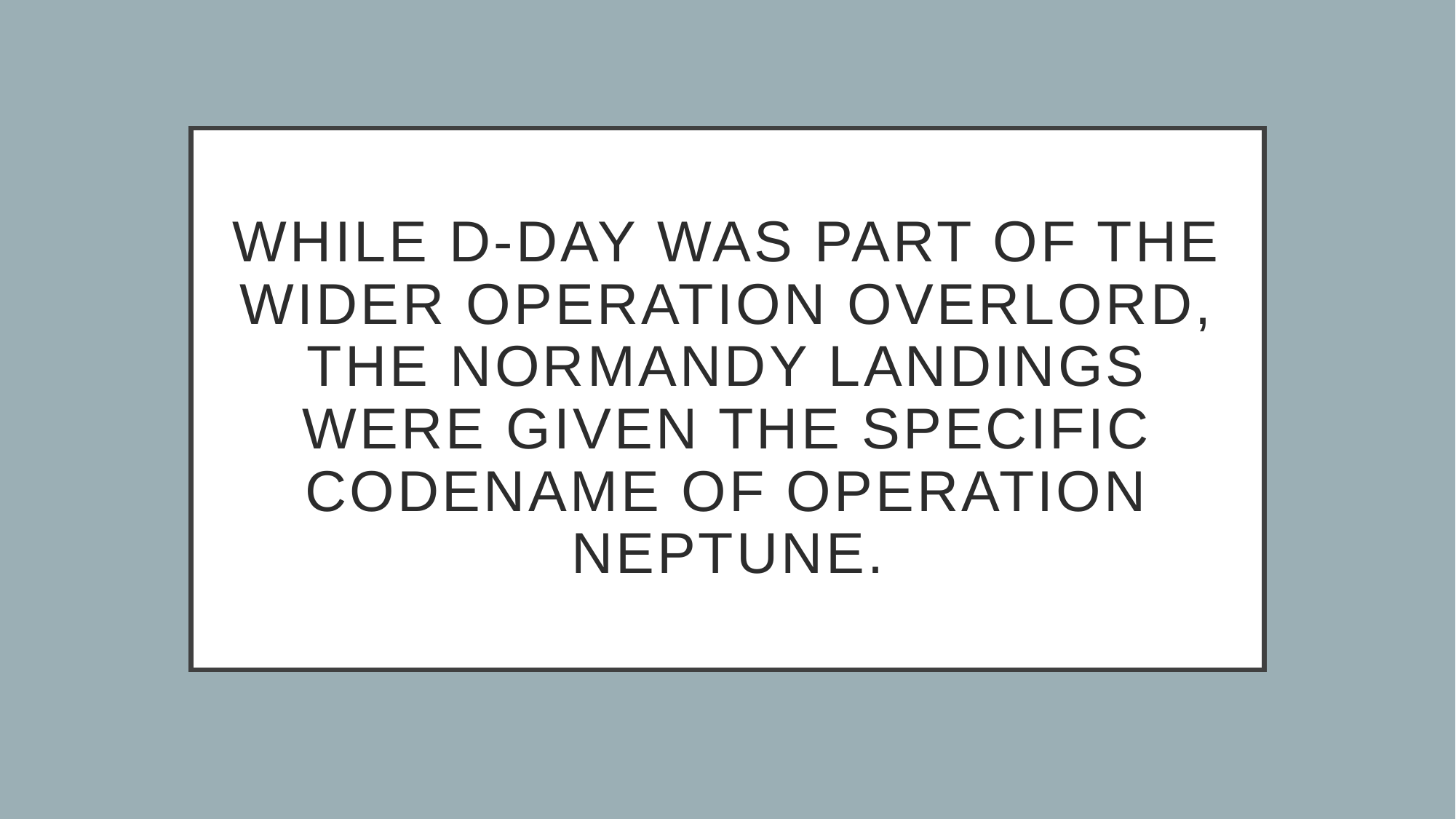

# While D-Day was part of the wider Operation Overlord, the Normandy Landings were given the specific codename of Operation Neptune.